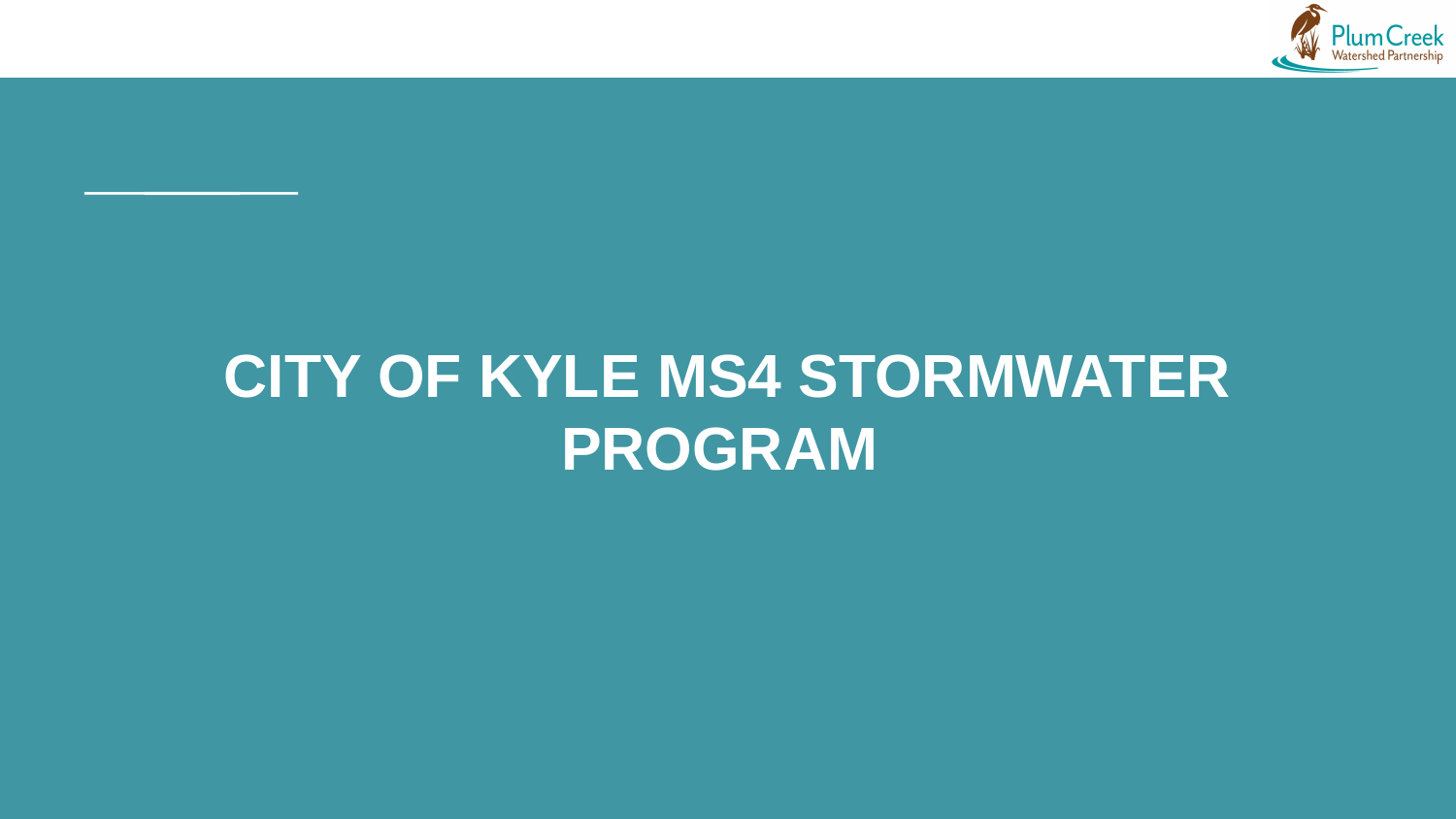

# CITY OF KYLE MS4 STORMWATER PROGRAM